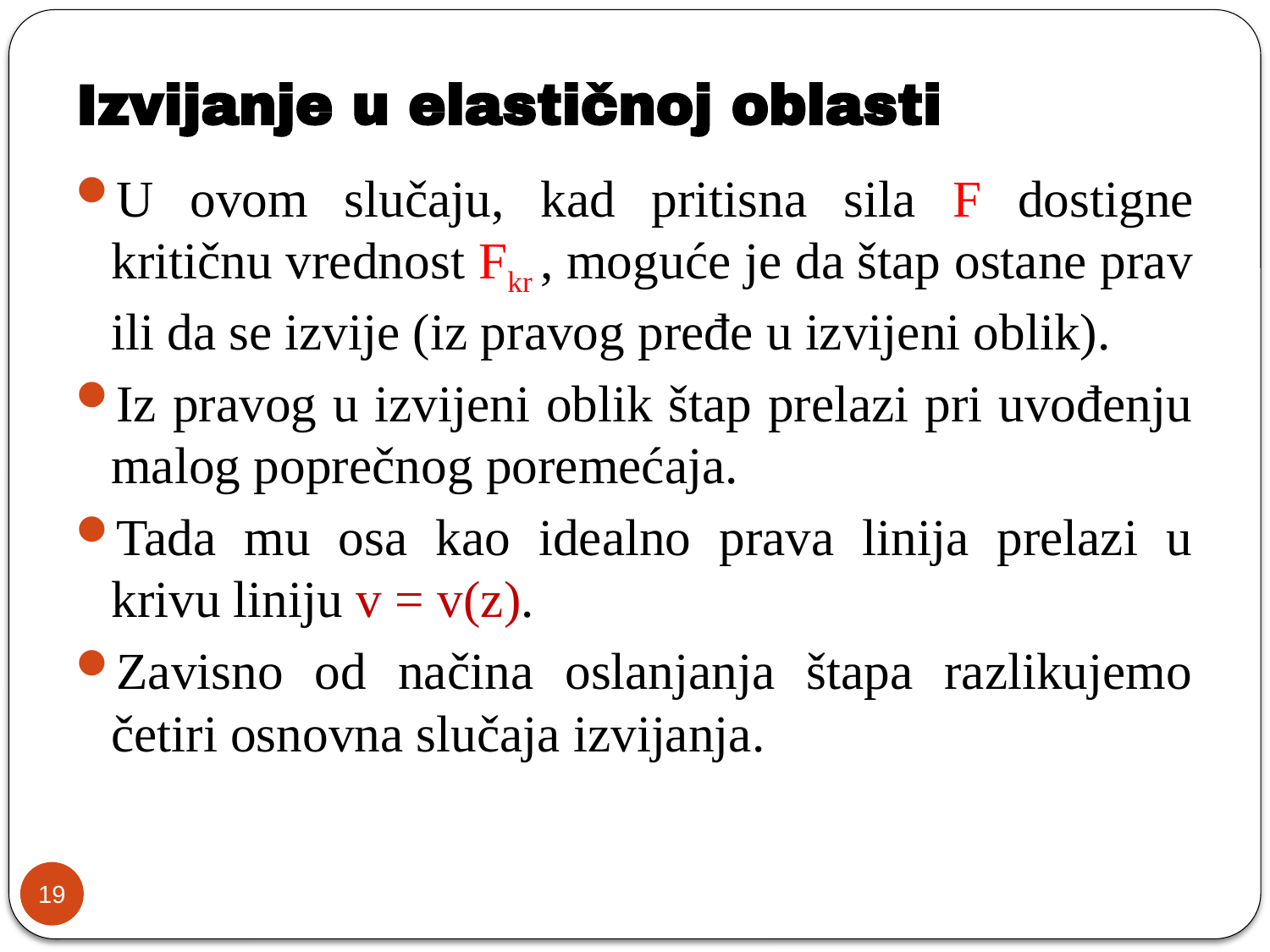

# Izvijanje u elastičnoj oblasti
U ovom slučaju, kad pritisna sila F dostigne kritičnu vrednost Fkr , moguće je da štap ostane prav ili da se izvije (iz pravog pređe u izvijeni oblik).
Iz pravog u izvijeni oblik štap prelazi pri uvođenju malog poprečnog poremećaja.
Tada mu osa kao idealno prava linija prelazi u krivu liniju v = v(z).
Zavisno od načina oslanjanja štapa razlikujemo četiri osnovna slučaja izvijanja.
19